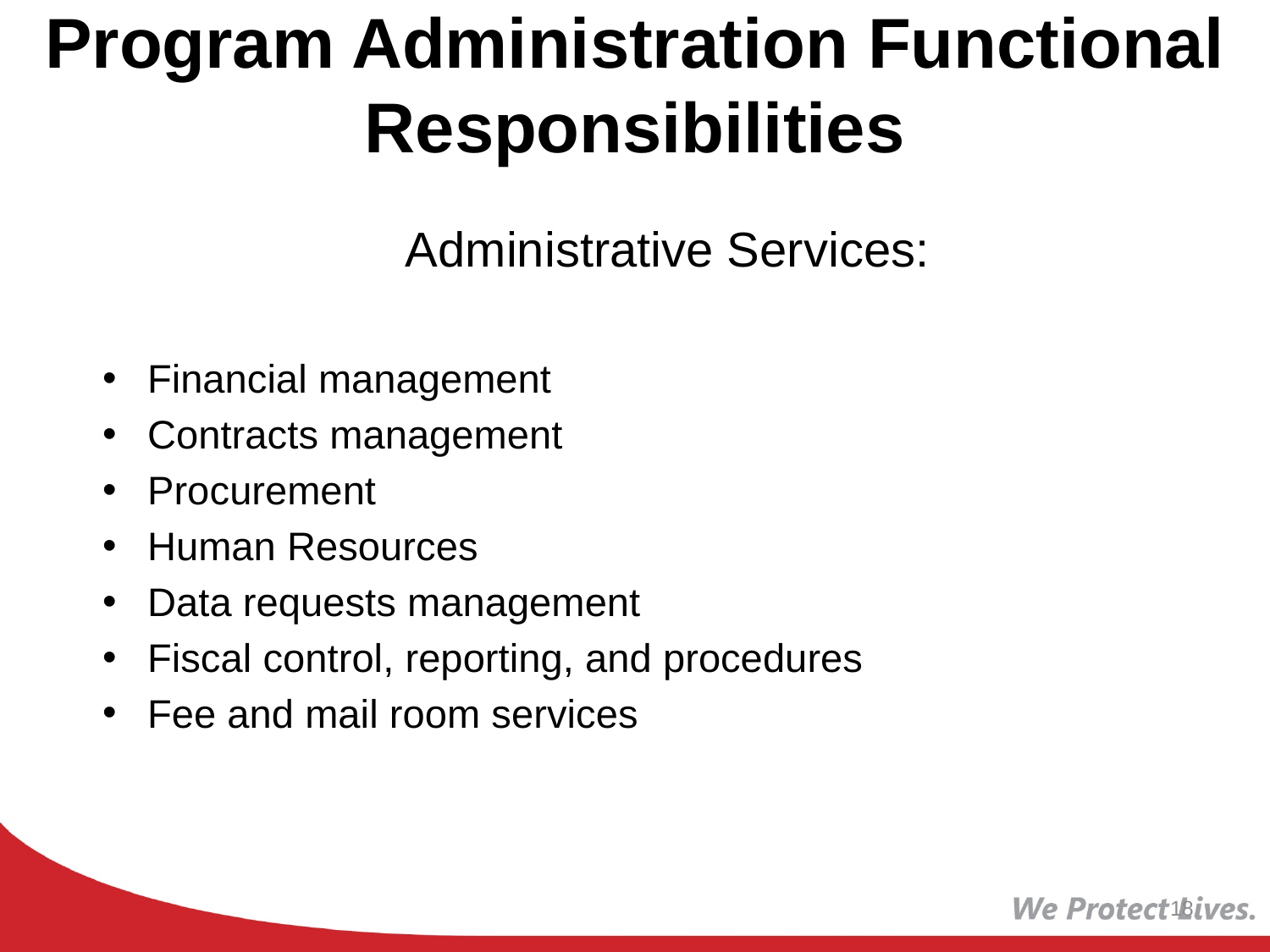

# Program Administration Functional Responsibilities
Administrative Services:

Financial management
Contracts management
Procurement
Human Resources
Data requests management
Fiscal control, reporting, and procedures
Fee and mail room services

18